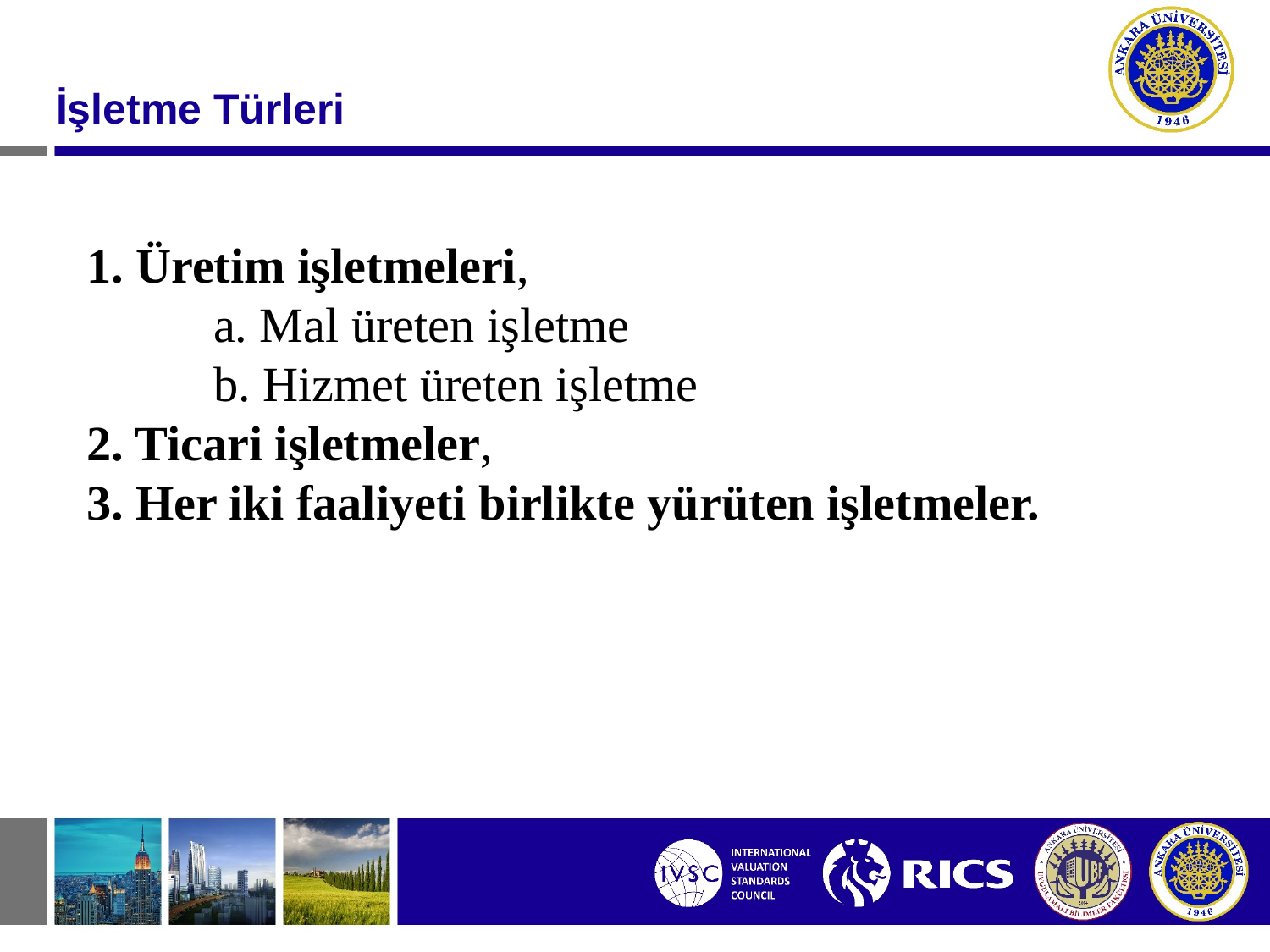

#
İşletme Türleri
1. Üretim işletmeleri,
	a. Mal üreten işletme
	b. Hizmet üreten işletme
2. Ticari işletmeler,
3. Her iki faaliyeti birlikte yürüten işletmeler.